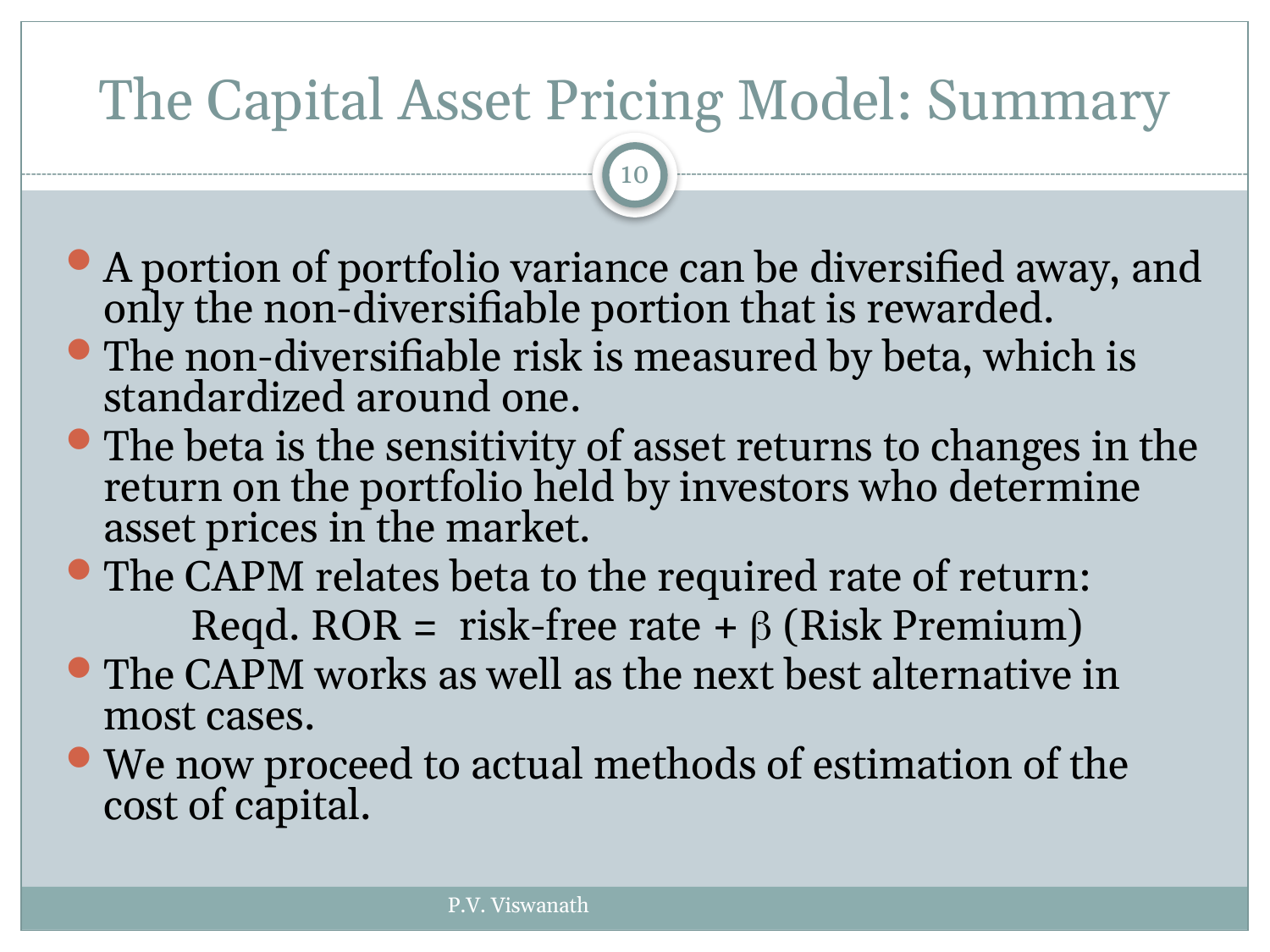

# The Capital Asset Pricing Model: Summary
10
A portion of portfolio variance can be diversified away, and only the non-diversifiable portion that is rewarded.
The non-diversifiable risk is measured by beta, which is standardized around one.
The beta is the sensitivity of asset returns to changes in the return on the portfolio held by investors who determine asset prices in the market.
The CAPM relates beta to the required rate of return:
Reqd. ROR =  risk-free rate + β (Risk Premium)
The CAPM works as well as the next best alternative in most cases.
We now proceed to actual methods of estimation of the cost of capital.
P.V. Viswanath